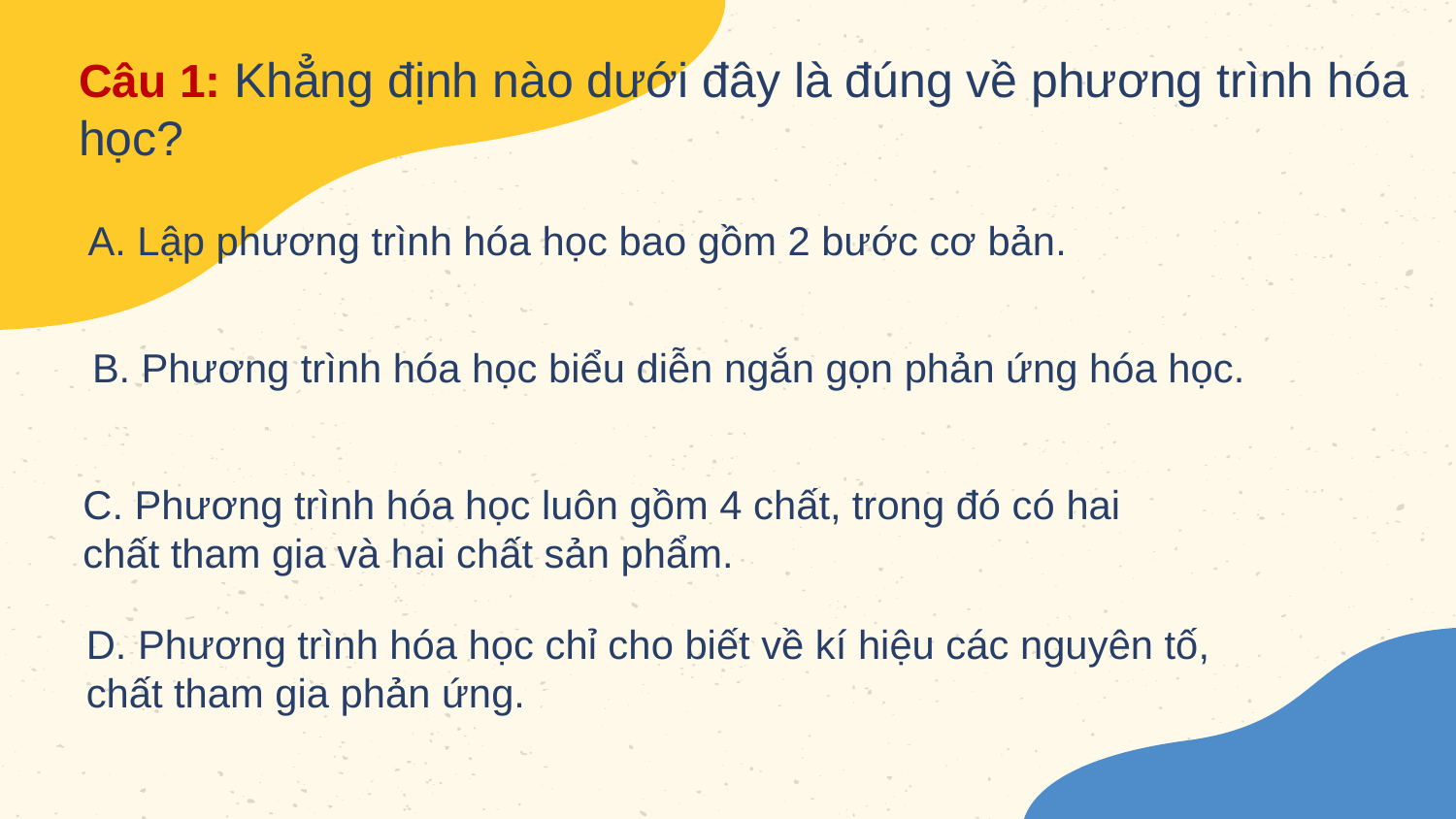

Câu 1: Khẳng định nào dưới đây là đúng về phương trình hóa học?
A. Lập phương trình hóa học bao gồm 2 bước cơ bản.

B. Phương trình hóa học biểu diễn ngắn gọn phản ứng hóa học.
C. Phương trình hóa học luôn gồm 4 chất, trong đó có hai
chất tham gia và hai chất sản phẩm.
D. Phương trình hóa học chỉ cho biết về kí hiệu các nguyên tố,
chất tham gia phản ứng.